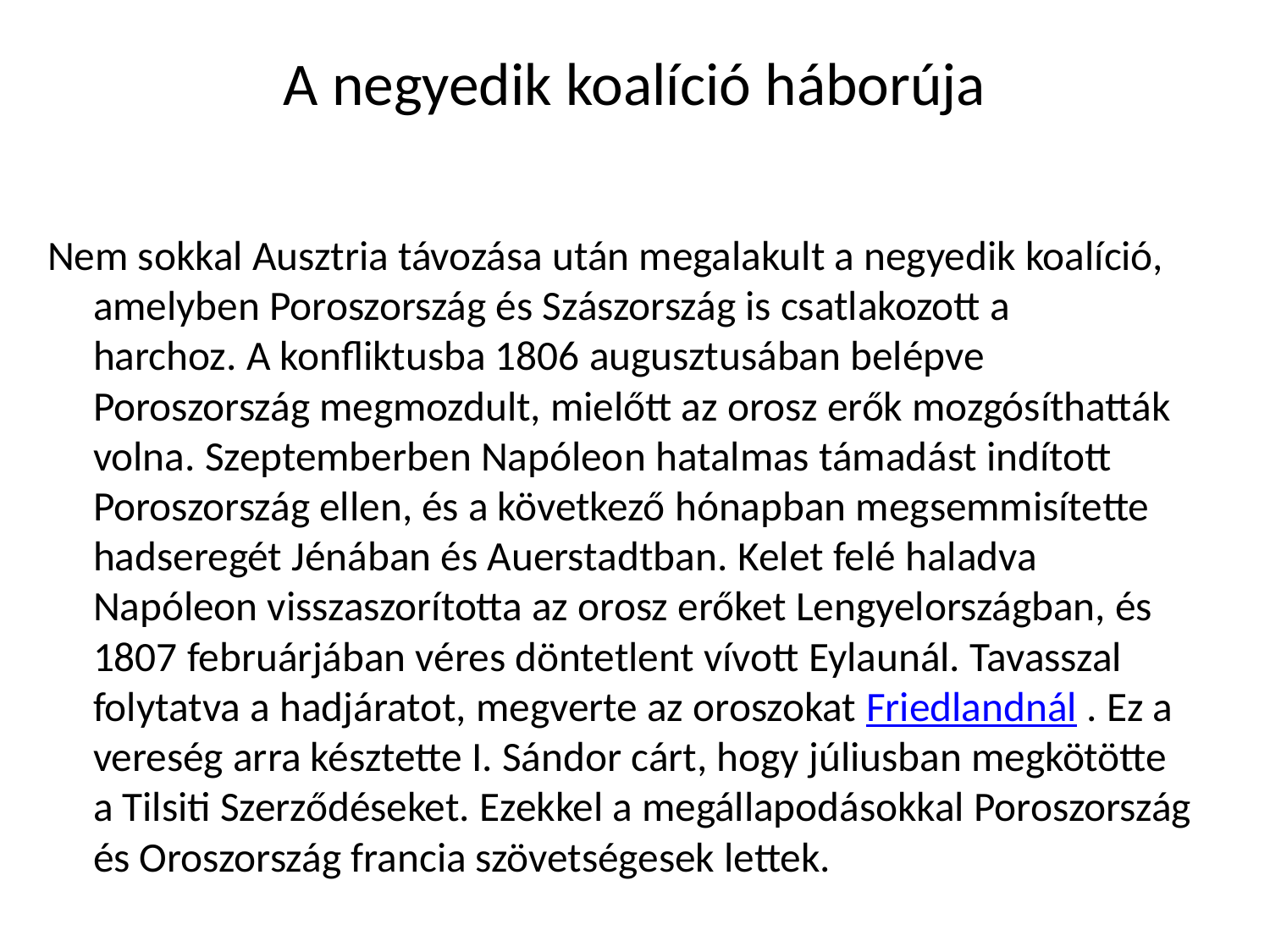

# A negyedik koalíció háborúja
Nem sokkal Ausztria távozása után megalakult a negyedik koalíció, amelyben Poroszország és Szászország is csatlakozott a harchoz. A konfliktusba 1806 augusztusában belépve Poroszország megmozdult, mielőtt az orosz erők mozgósíthatták volna. Szeptemberben Napóleon hatalmas támadást indított Poroszország ellen, és a következő hónapban megsemmisítette hadseregét Jénában és Auerstadtban. Kelet felé haladva Napóleon visszaszorította az orosz erőket Lengyelországban, és 1807 februárjában véres döntetlent vívott Eylaunál. Tavasszal folytatva a hadjáratot, megverte az oroszokat Friedlandnál . Ez a vereség arra késztette I. Sándor cárt, hogy júliusban megkötötte a Tilsiti Szerződéseket. Ezekkel a megállapodásokkal Poroszország és Oroszország francia szövetségesek lettek.